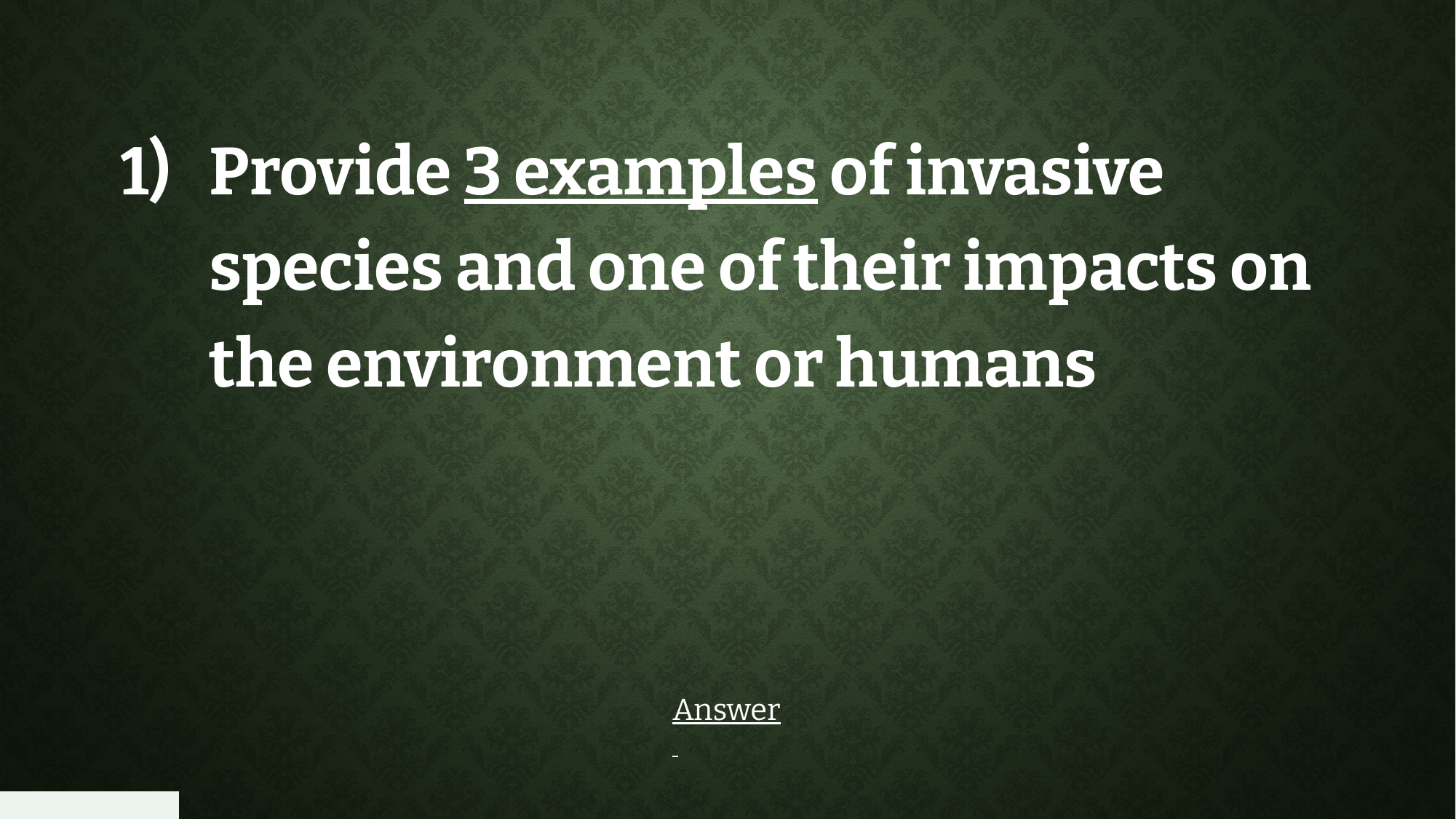

Provide 3 examples of invasive species and one of their impacts on the environment or humans
Answer